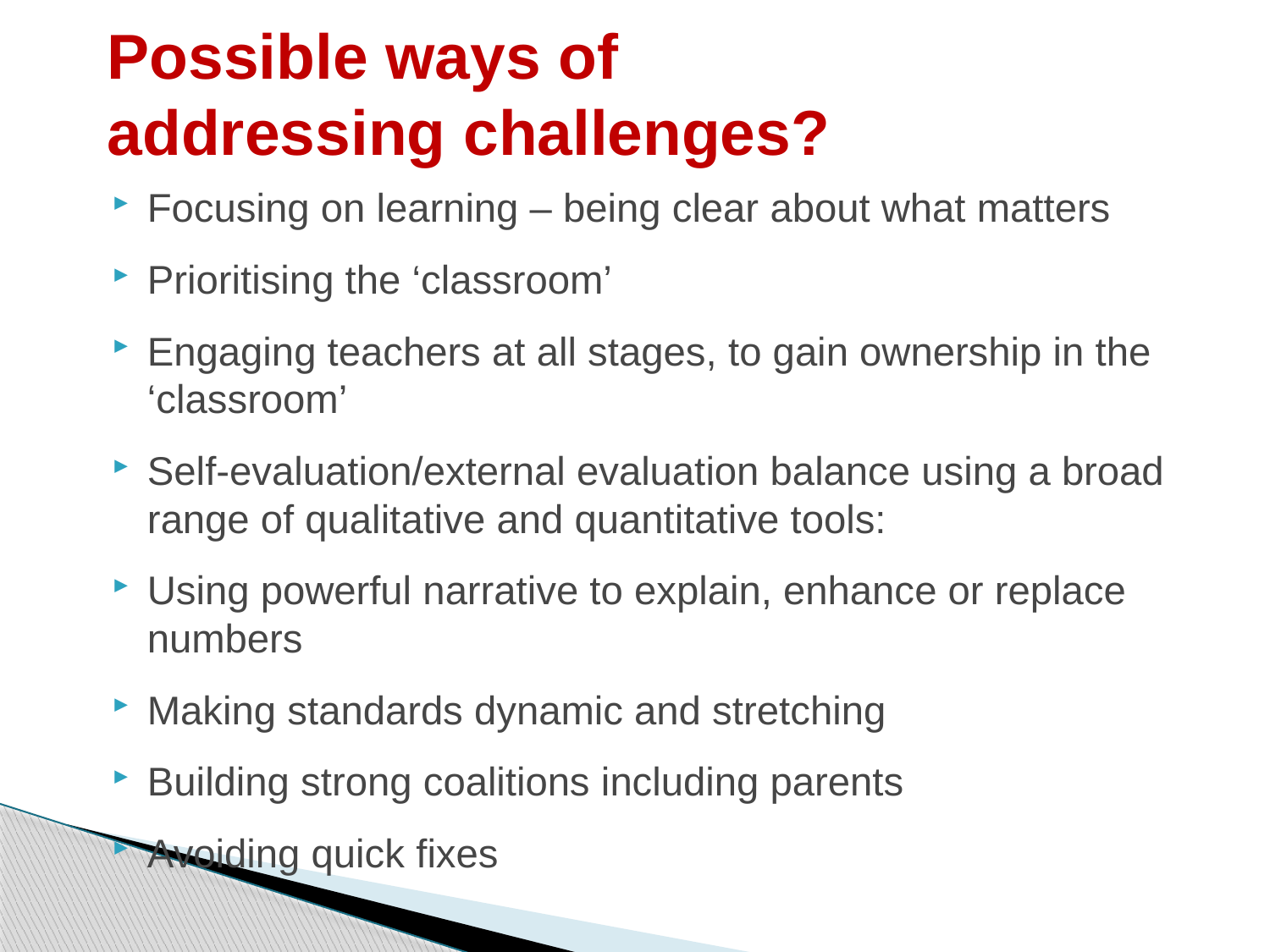

# Possible ways of addressing challenges?
Focusing on learning – being clear about what matters
Prioritising the ‘classroom’
Engaging teachers at all stages, to gain ownership in the ‘classroom’
Self-evaluation/external evaluation balance using a broad range of qualitative and quantitative tools:
Using powerful narrative to explain, enhance or replace numbers
Making standards dynamic and stretching
Building strong coalitions including parents
Avoiding quick fixes